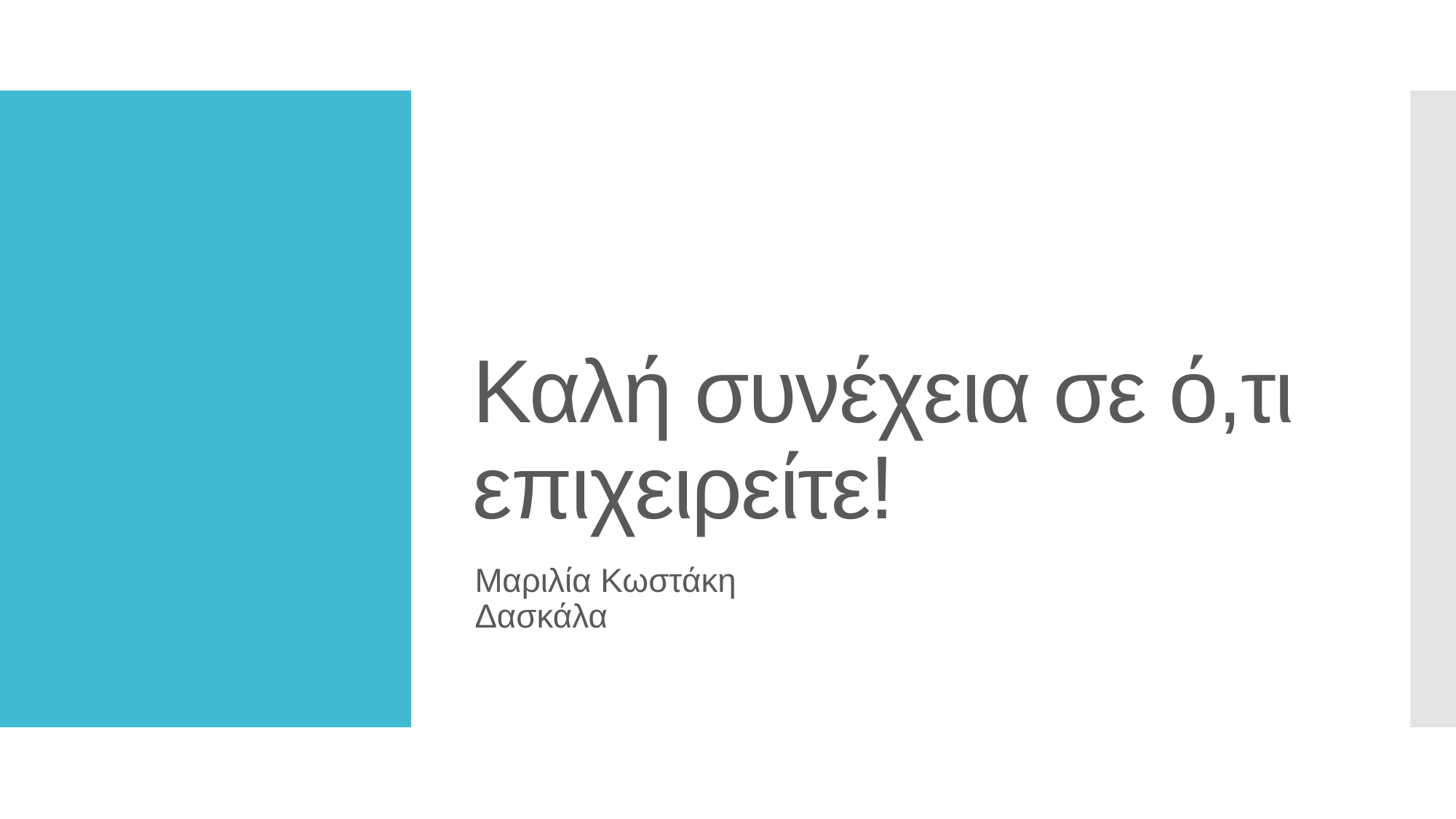

# Καλή συνέχεια σε ό,τι επιχειρείτε!
Μαριλία Κωστάκη
Δασκάλα